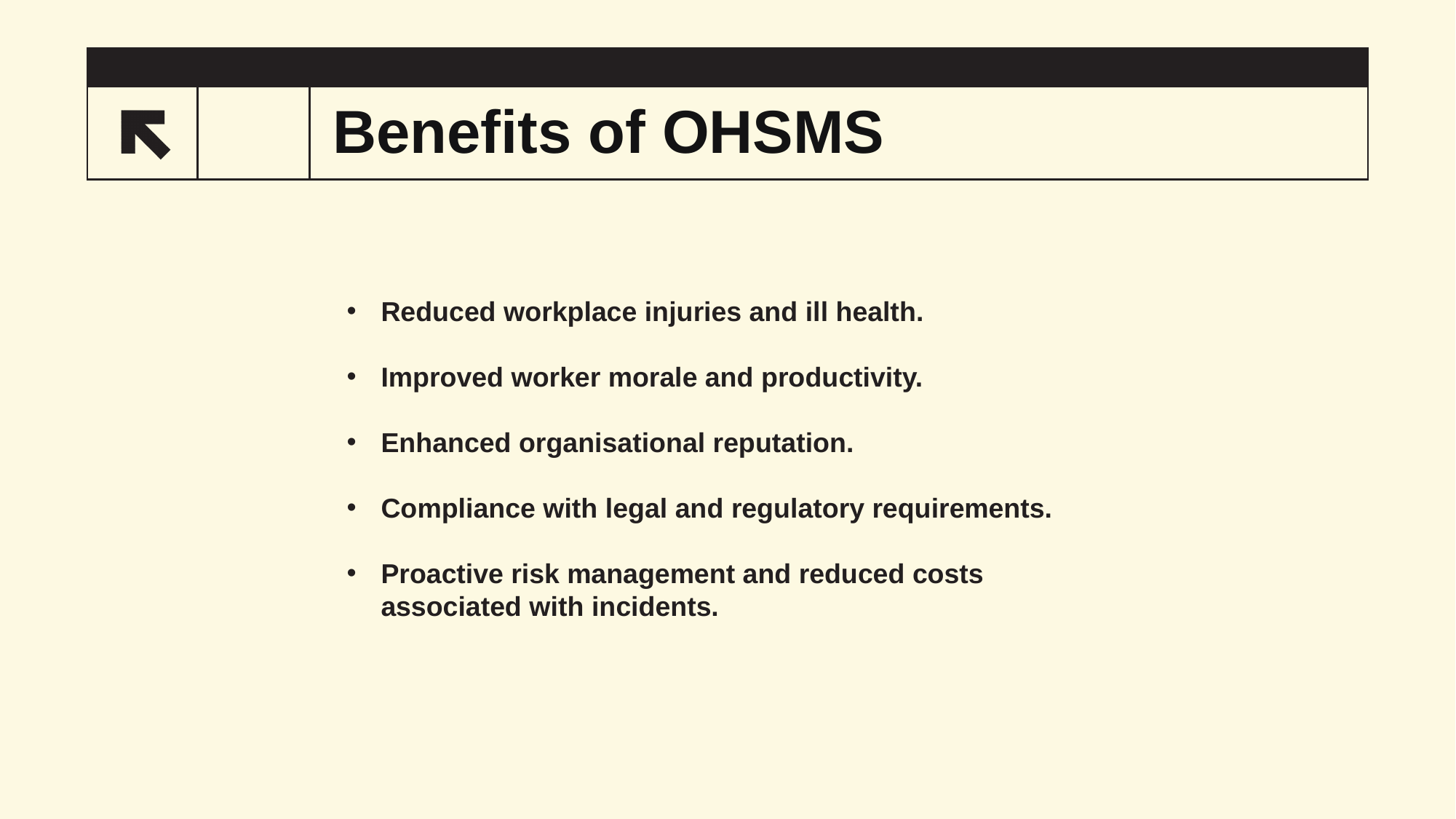

# Benefits of OHSMS

79
Reduced workplace injuries and ill health.

Improved worker morale and productivity.

Enhanced organisational reputation.

Compliance with legal and regulatory requirements.

Proactive risk management and reduced costs associated with incidents.